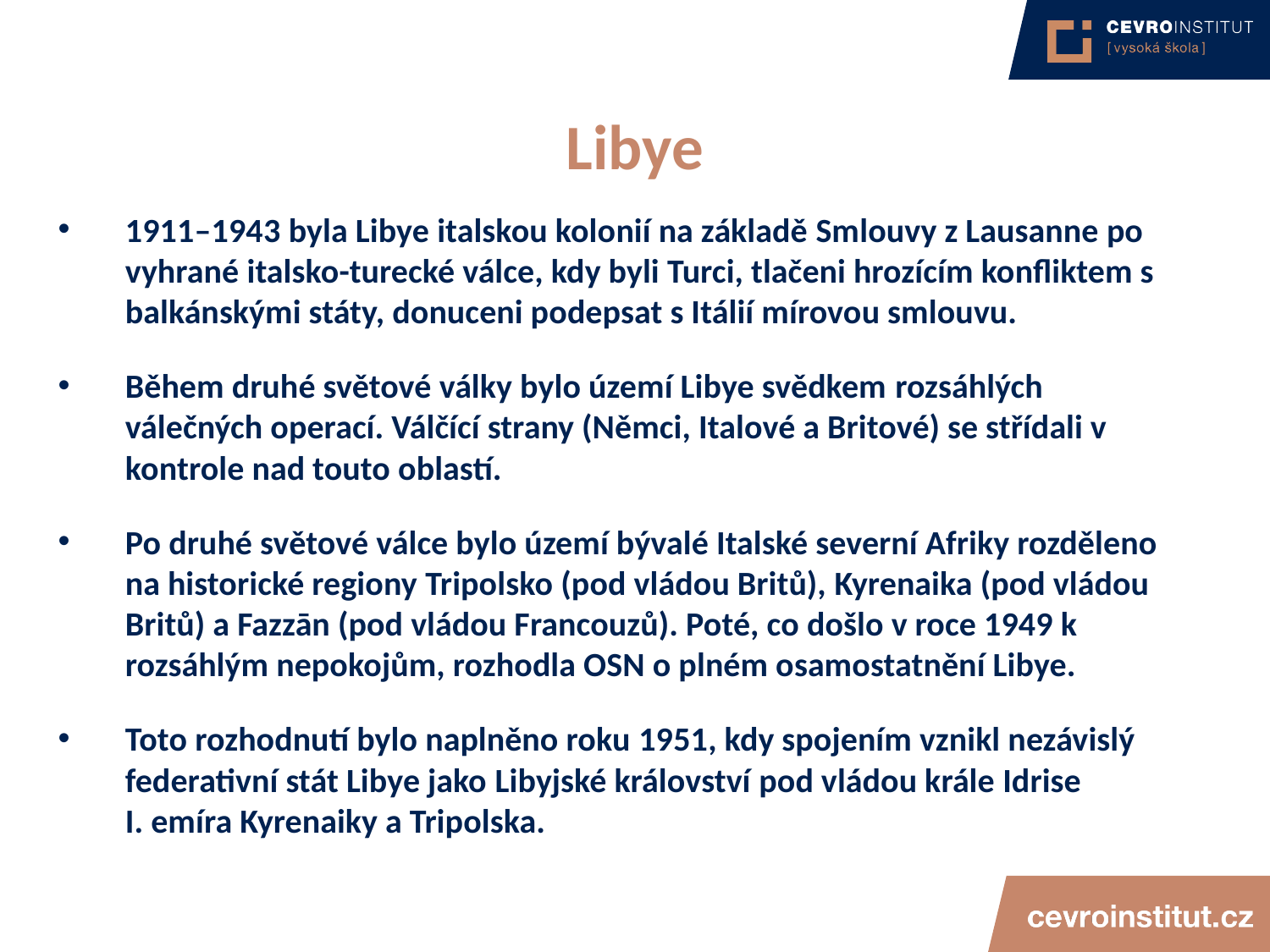

# Libye
1911–1943 byla Libye italskou kolonií na základě Smlouvy z Lausanne po vyhrané italsko-turecké válce, kdy byli Turci, tlačeni hrozícím konfliktem s balkánskými státy, donuceni podepsat s Itálií mírovou smlouvu.
Během druhé světové války bylo území Libye svědkem rozsáhlých válečných operací. Válčící strany (Němci, Italové a Britové) se střídali v kontrole nad touto oblastí.
Po druhé světové válce bylo území bývalé Italské severní Afriky rozděleno na historické regiony Tripolsko (pod vládou Britů), Kyrenaika (pod vládou Britů) a Fazzān (pod vládou Francouzů). Poté, co došlo v roce 1949 k rozsáhlým nepokojům, rozhodla OSN o plném osamostatnění Libye.
Toto rozhodnutí bylo naplněno roku 1951, kdy spojením vznikl nezávislý federativní stát Libye jako Libyjské království pod vládou krále Idrise I. emíra Kyrenaiky a Tripolska.